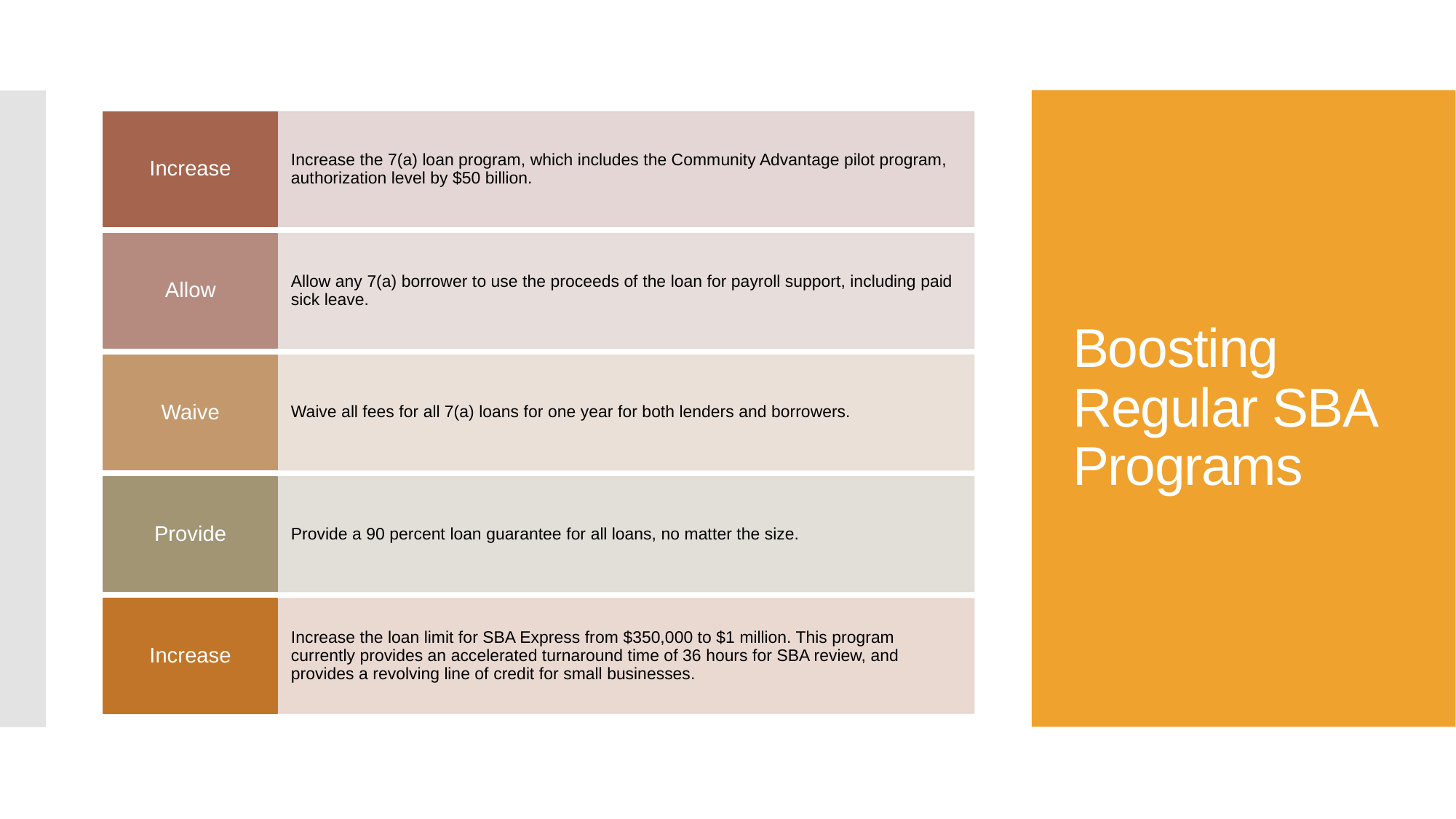

Increase the 7(a) loan program, which includes the Community Advantage pilot program, authorization level by $50 billion.
Increase
Allow any 7(a) borrower to use the proceeds of the loan for payroll support, including paid sick leave.
Allow
Waive all fees for all 7(a) loans for one year for both lenders and borrowers.
Waive
Provide a 90 percent loan guarantee for all loans, no matter the size.
Provide
Increase the loan limit for SBA Express from $350,000 to $1 million. This program currently provides an accelerated turnaround time of 36 hours for SBA review, and provides a revolving line of credit for small businesses.
Increase
# Boosting Regular SBA Programs